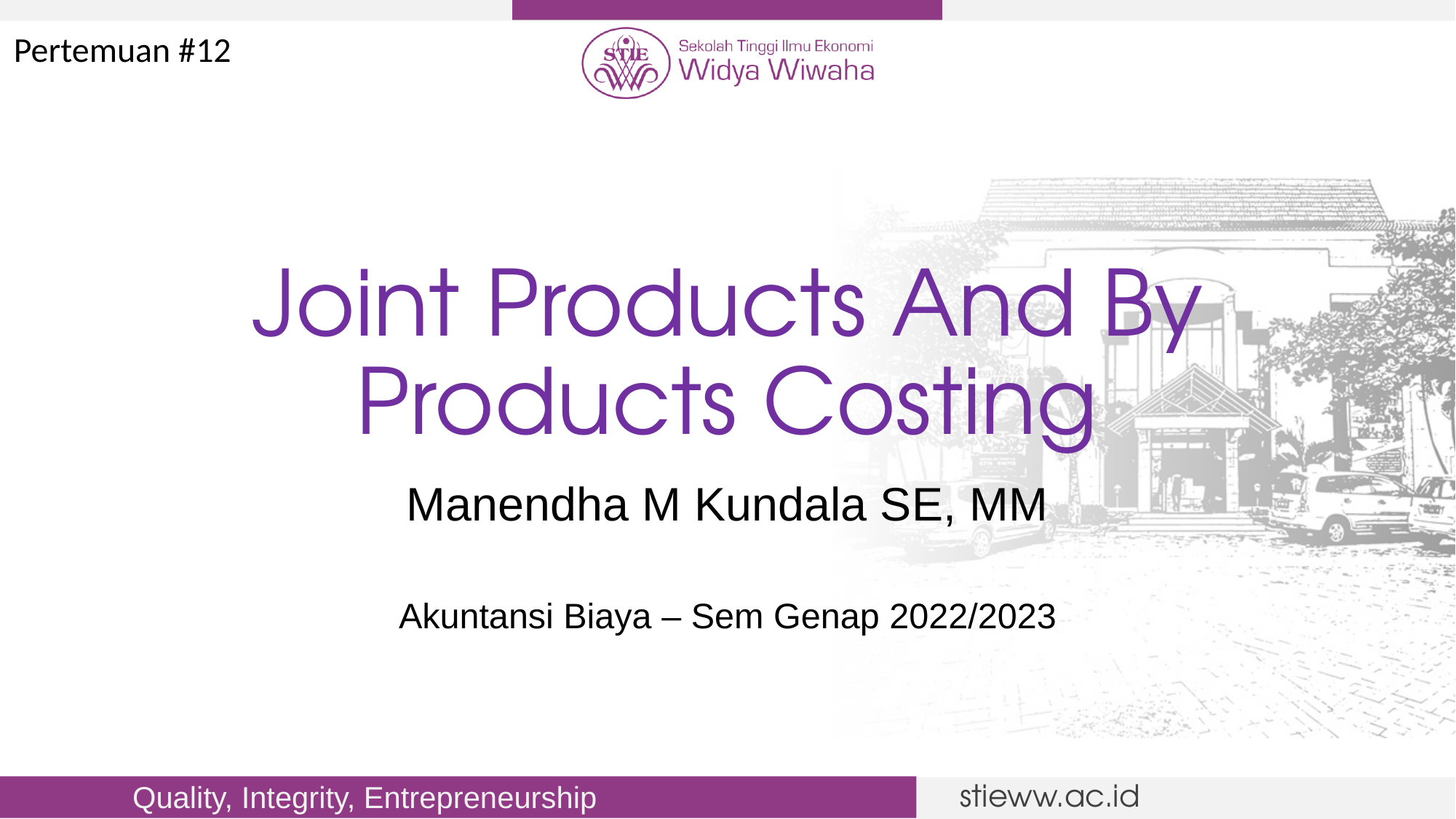

Pertemuan #12
# Joint Products And By Products Costing
Manendha M Kundala SE, MM

Akuntansi Biaya – Sem Genap 2022/2023